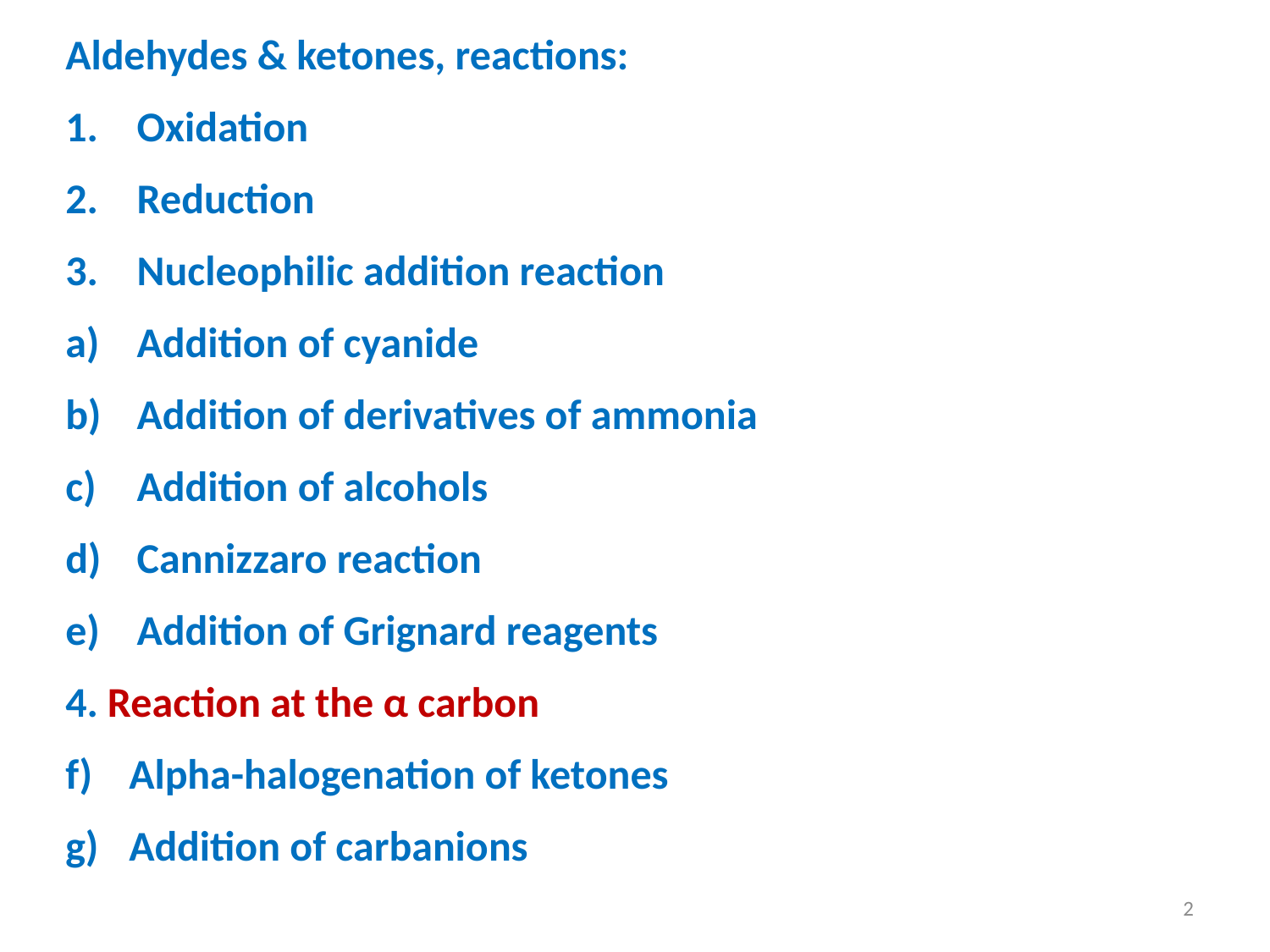

Aldehydes & ketones, reactions:
Oxidation
Reduction
Nucleophilic addition reaction
Addition of cyanide
Addition of derivatives of ammonia
Addition of alcohols
Cannizzaro reaction
Addition of Grignard reagents
4. Reaction at the α carbon
Alpha-halogenation of ketones
Addition of carbanions
2